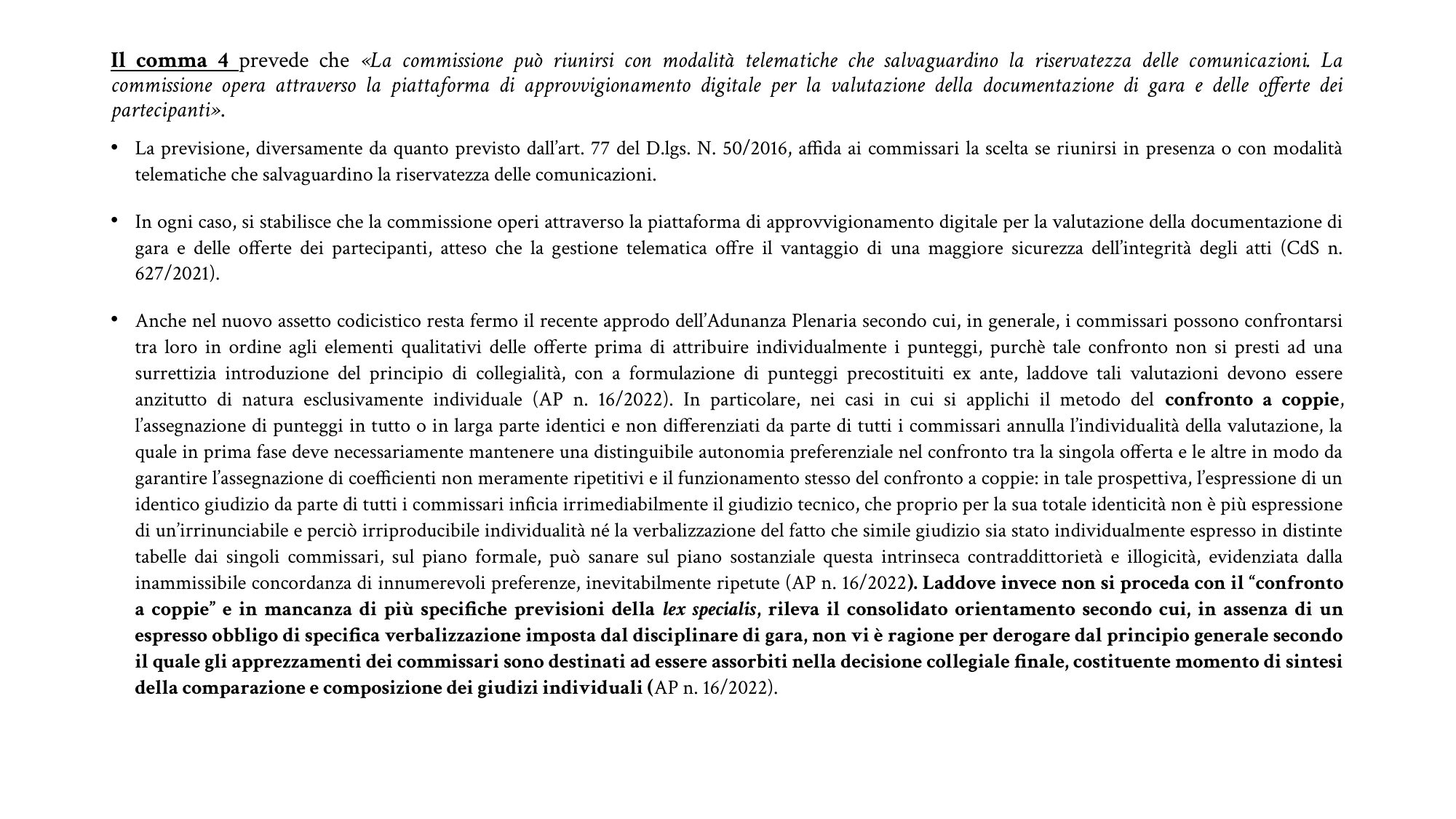

Il comma 4 prevede che «La commissione può riunirsi con modalità telematiche che salvaguardino la riservatezza delle comunicazioni. La commissione opera attraverso la piattaforma di approvvigionamento digitale per la valutazione della documentazione di gara e delle offerte dei partecipanti».
La previsione, diversamente da quanto previsto dall’art. 77 del D.lgs. N. 50/2016, affida ai commissari la scelta se riunirsi in presenza o con modalità telematiche che salvaguardino la riservatezza delle comunicazioni.
In ogni caso, si stabilisce che la commissione operi attraverso la piattaforma di approvvigionamento digitale per la valutazione della documentazione di gara e delle offerte dei partecipanti, atteso che la gestione telematica offre il vantaggio di una maggiore sicurezza dell’integrità degli atti (CdS n. 627/2021).
Anche nel nuovo assetto codicistico resta fermo il recente approdo dell’Adunanza Plenaria secondo cui, in generale, i commissari possono confrontarsi tra loro in ordine agli elementi qualitativi delle offerte prima di attribuire individualmente i punteggi, purchè tale confronto non si presti ad una surrettizia introduzione del principio di collegialità, con a formulazione di punteggi precostituiti ex ante, laddove tali valutazioni devono essere anzitutto di natura esclusivamente individuale (AP n. 16/2022). In particolare, nei casi in cui si applichi il metodo del confronto a coppie, l’assegnazione di punteggi in tutto o in larga parte identici e non differenziati da parte di tutti i commissari annulla l’individualità della valutazione, la quale in prima fase deve necessariamente mantenere una distinguibile autonomia preferenziale nel confronto tra la singola offerta e le altre in modo da garantire l’assegnazione di coefficienti non meramente ripetitivi e il funzionamento stesso del confronto a coppie: in tale prospettiva, l’espressione di un identico giudizio da parte di tutti i commissari inficia irrimediabilmente il giudizio tecnico, che proprio per la sua totale identicità non è più espressione di un’irrinunciabile e perciò irriproducibile individualità né la verbalizzazione del fatto che simile giudizio sia stato individualmente espresso in distinte tabelle dai singoli commissari, sul piano formale, può sanare sul piano sostanziale questa intrinseca contraddittorietà e illogicità, evidenziata dalla inammissibile concordanza di innumerevoli preferenze, inevitabilmente ripetute (AP n. 16/2022). Laddove invece non si proceda con il “confronto a coppie” e in mancanza di più specifiche previsioni della lex specialis, rileva il consolidato orientamento secondo cui, in assenza di un espresso obbligo di specifica verbalizzazione imposta dal disciplinare di gara, non vi è ragione per derogare dal principio generale secondo il quale gli apprezzamenti dei commissari sono destinati ad essere assorbiti nella decisione collegiale finale, costituente momento di sintesi della comparazione e composizione dei giudizi individuali (AP n. 16/2022).